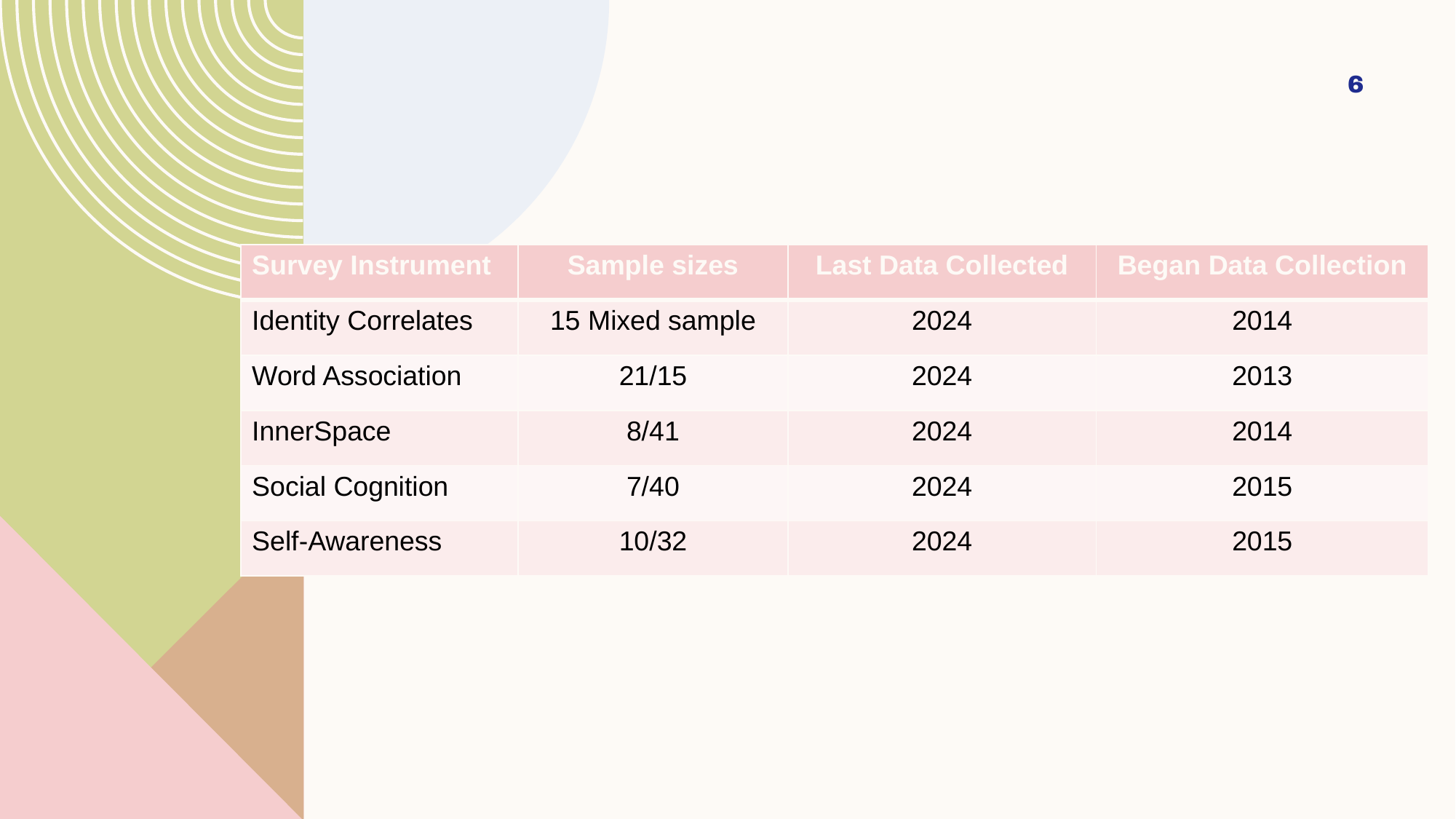

6
| Survey Instrument | Sample sizes | Last Data Collected | Began Data Collection |
| --- | --- | --- | --- |
| Identity Correlates | 15 Mixed sample | 2024 | 2014 |
| Word Association | 21/15 | 2024 | 2013 |
| InnerSpace | 8/41 | 2024 | 2014 |
| Social Cognition | 7/40 | 2024 | 2015 |
| Self-Awareness | 10/32 | 2024 | 2015 |